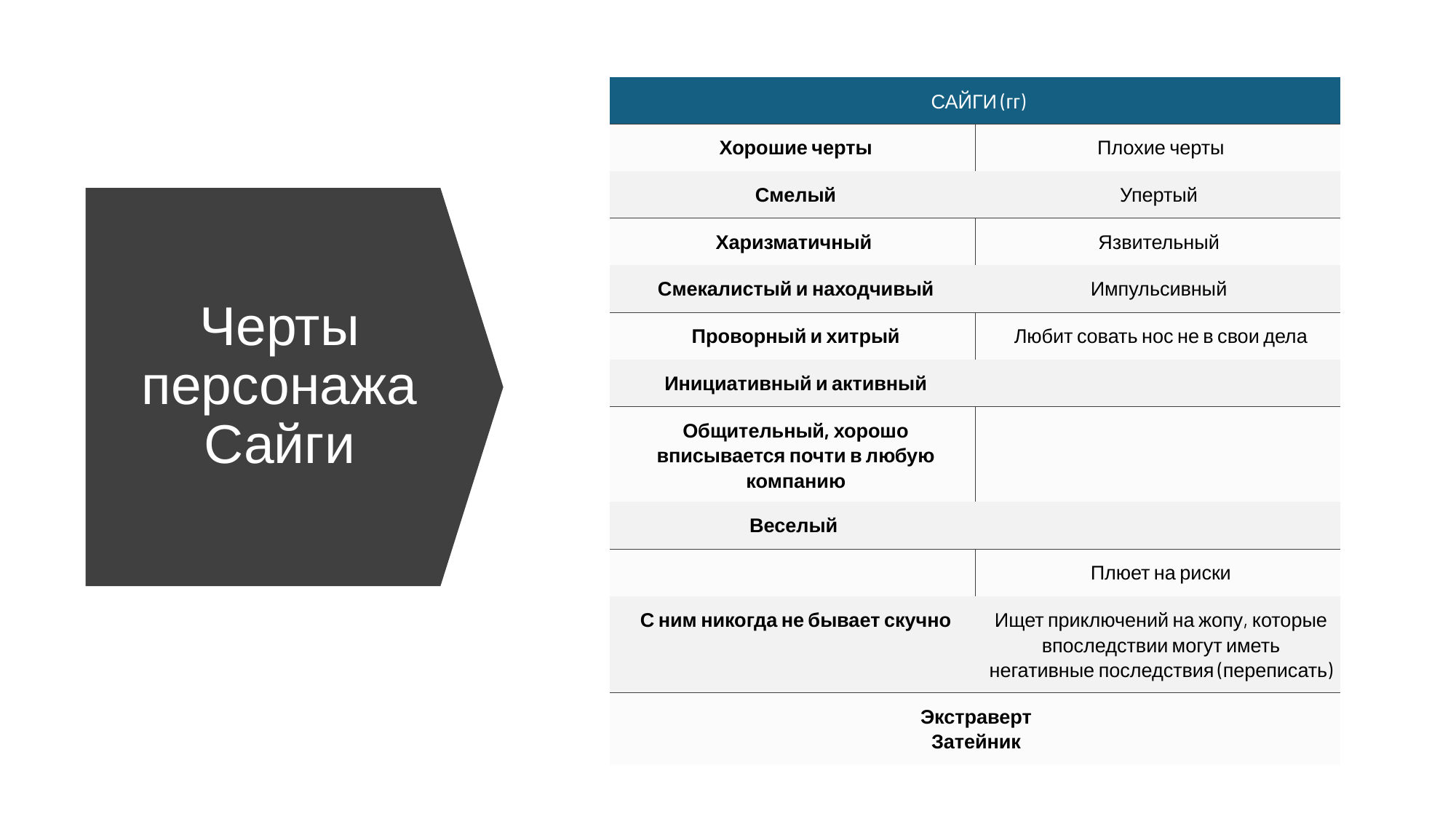

| САЙГИ (гг) |  |
| --- | --- |
| Хорошие черты | Плохие черты |
| Смелый | Упертый |
| Харизматичный | Язвительный |
| Смекалистый и находчивый | Импульсивный |
| Проворный и хитрый | Любит совать нос не в свои дела |
| Инициативный и активный |  |
| Общительный, хорошо вписывается почти в любую компанию |  |
| Веселый |  |
|  | Плюет на риски |
| С ним никогда не бывает скучно | Ищет приключений на жопу, которые впоследствии могут иметь негативные последствия (переписать) |
| Экстраверт Затейник |  |

# Черты персонажа Сайги